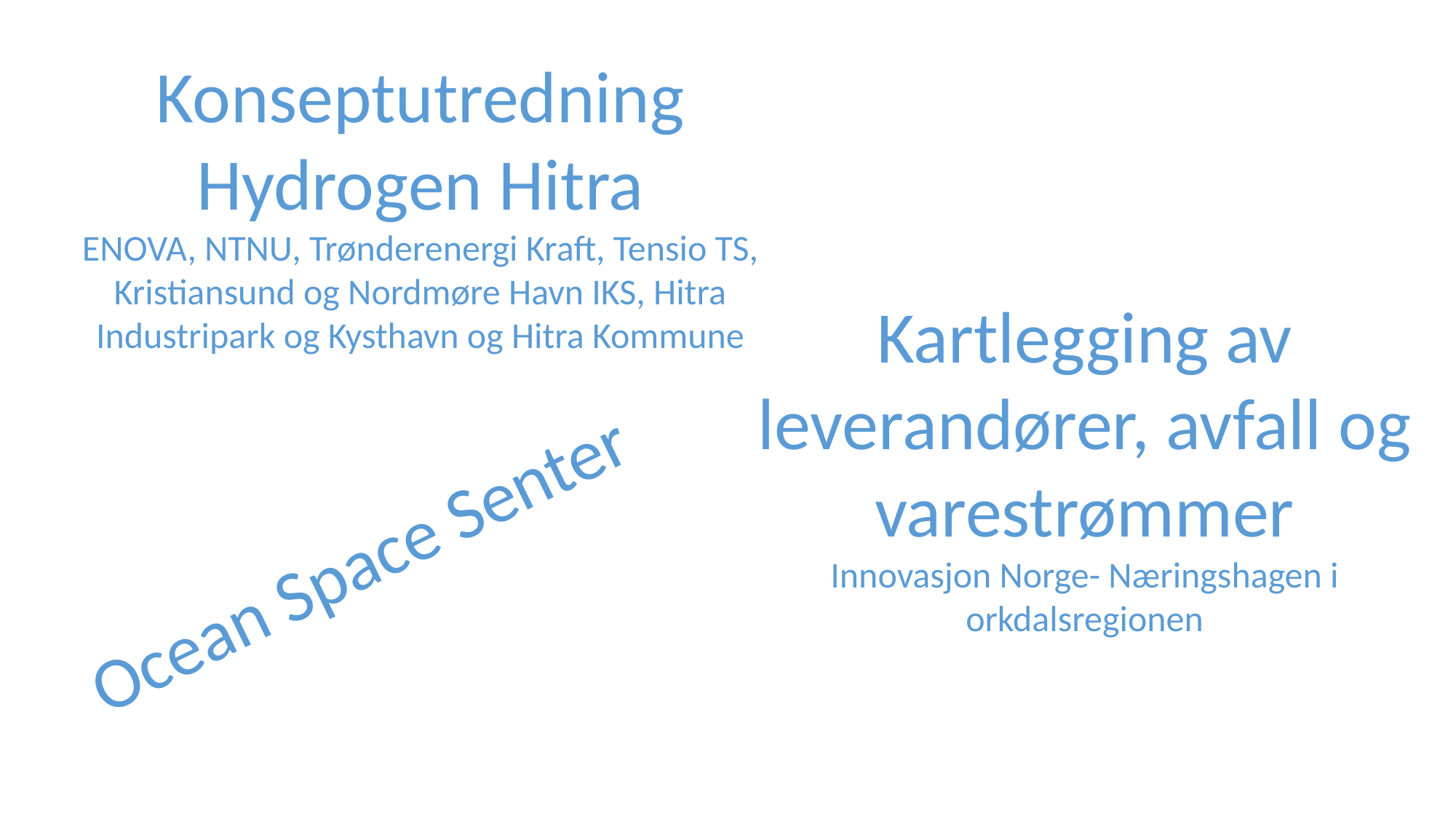

Konseptutredning Hydrogen Hitra
ENOVA, NTNU, Trønderenergi Kraft, Tensio TS, Kristiansund og Nordmøre Havn IKS, Hitra Industripark og Kysthavn og Hitra Kommune
Kartlegging av leverandører, avfall og varestrømmer
Innovasjon Norge- Næringshagen i orkdalsregionen
Ocean Space Senter